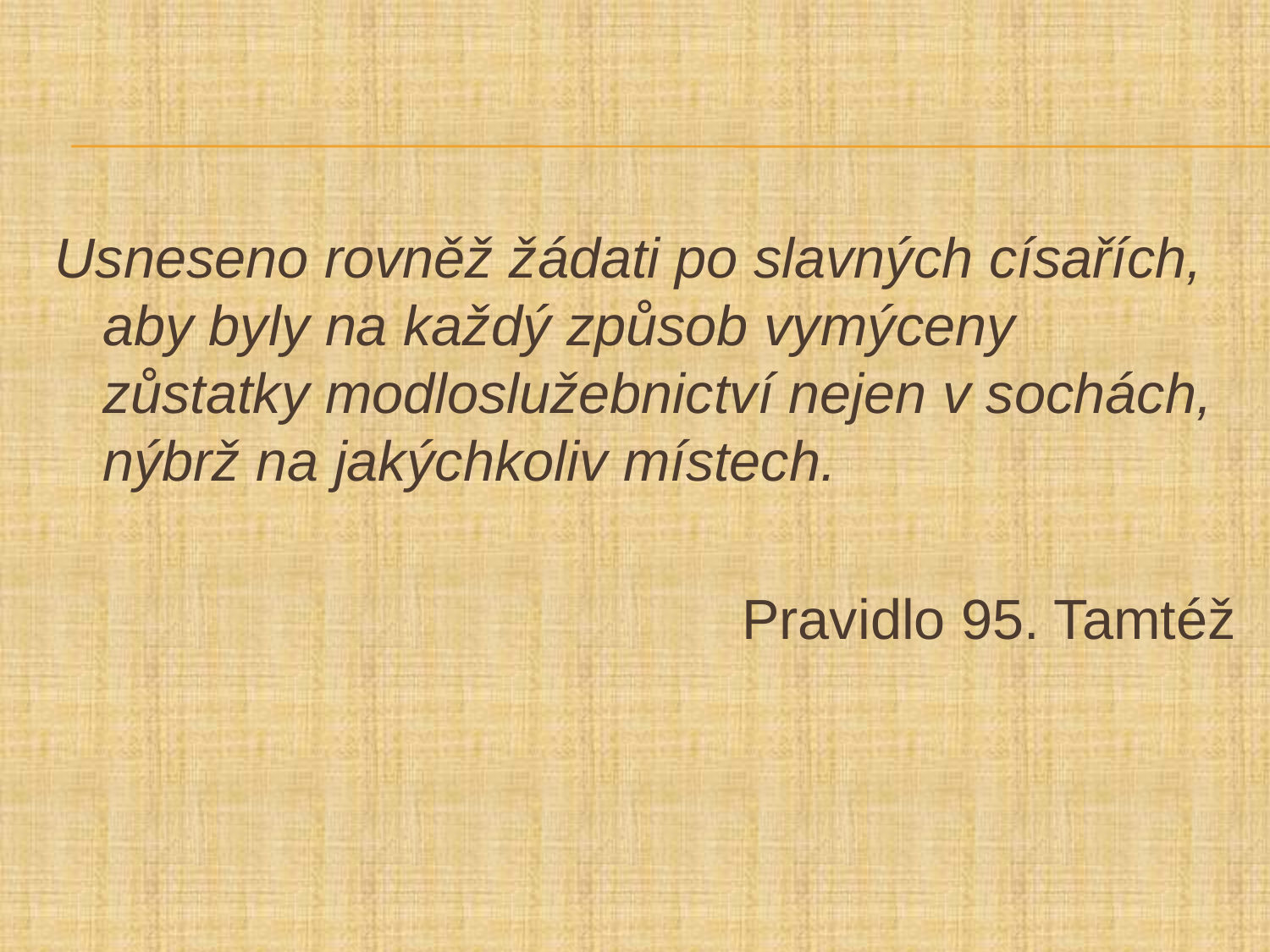

#
Usneseno rovněž žádati po slavných císařích, aby byly na každý způsob vymýceny zůstatky modloslužebnictví nejen v sochách, nýbrž na jakýchkoliv místech.

Pravidlo 95. Tamtéž